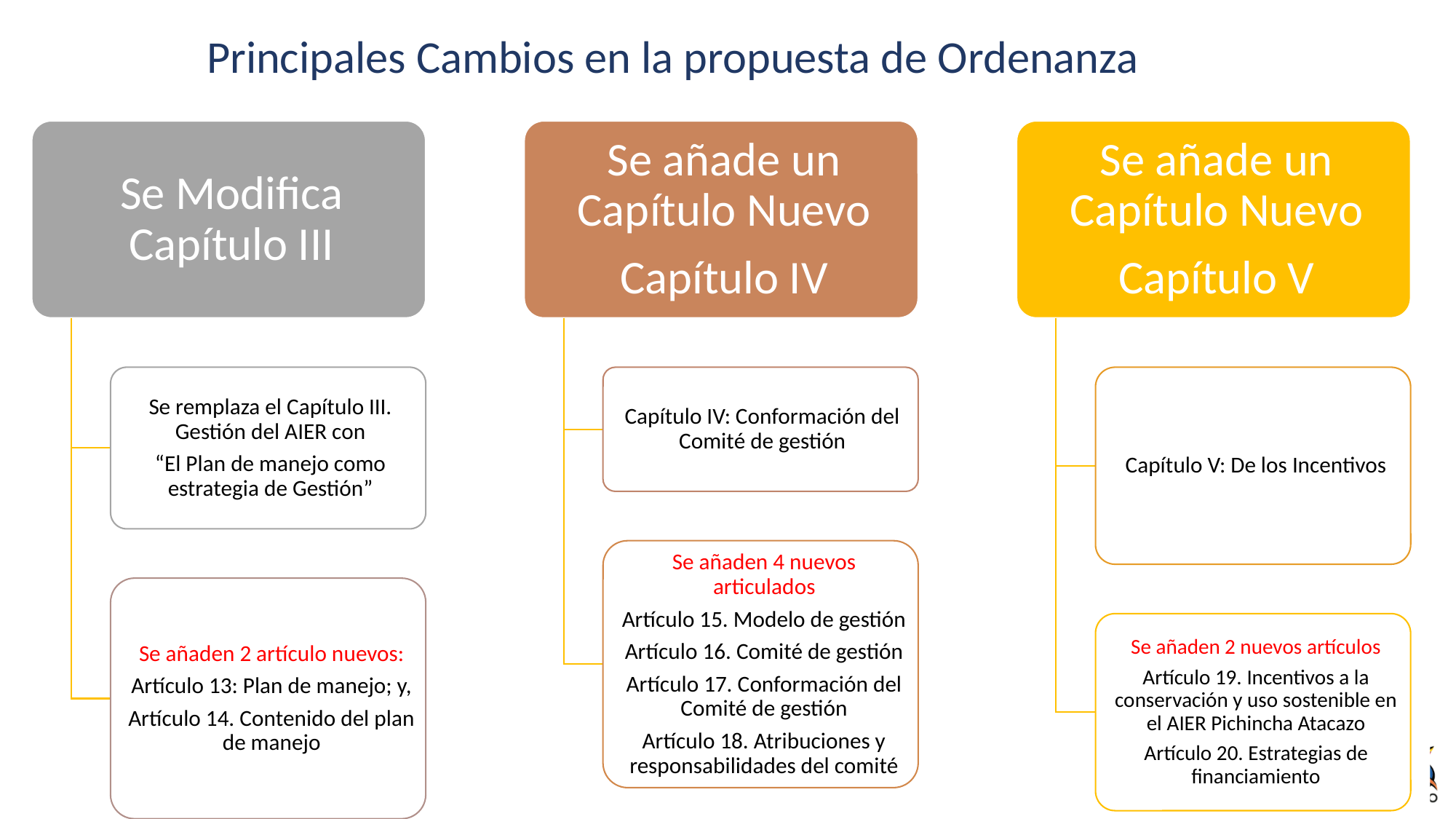

# Principales Cambios en la propuesta de Ordenanza
Se Modifica Capítulo III
Se remplaza el Capítulo III. Gestión del AIER con
“El Plan de manejo como estrategia de Gestión”
Se añaden 2 artículo nuevos:
Artículo 13: Plan de manejo; y,
Artículo 14. Contenido del plan de manejo
Se añade un Capítulo Nuevo
Capítulo IV
Capítulo IV: Conformación del Comité de gestión
Se añaden 4 nuevos articulados
Artículo 15. Modelo de gestión
Artículo 16. Comité de gestión
Artículo 17. Conformación del Comité de gestión
Artículo 18. Atribuciones y responsabilidades del comité
Se añade un Capítulo Nuevo
Capítulo V
Capítulo V: De los Incentivos
Se añaden 2 nuevos artículos
Artículo 19. Incentivos a la conservación y uso sostenible en el AIER Pichincha Atacazo
Artículo 20. Estrategias de financiamiento